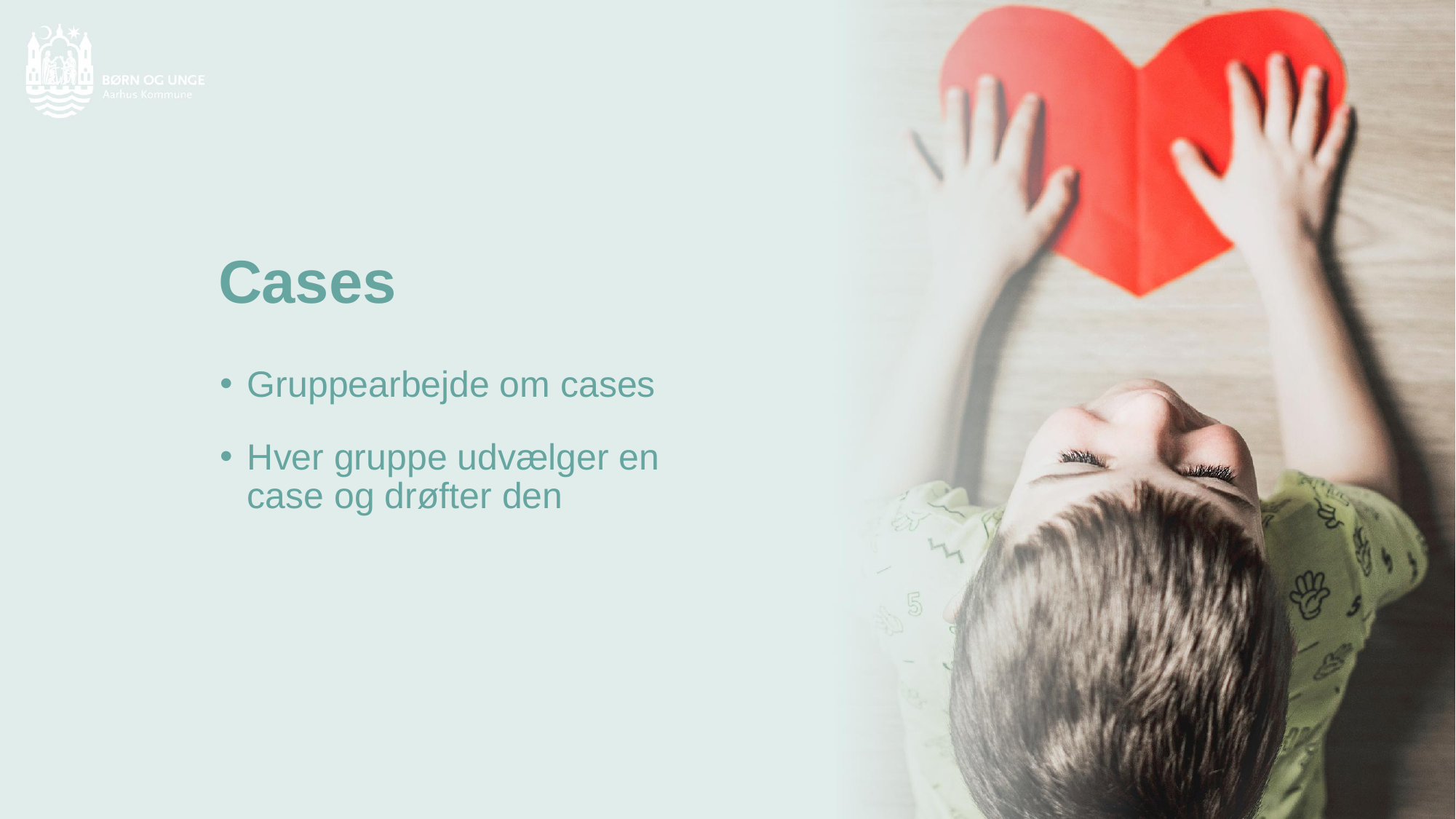

Cases
Gruppearbejde om cases
Hver gruppe udvælger en case og drøfter den